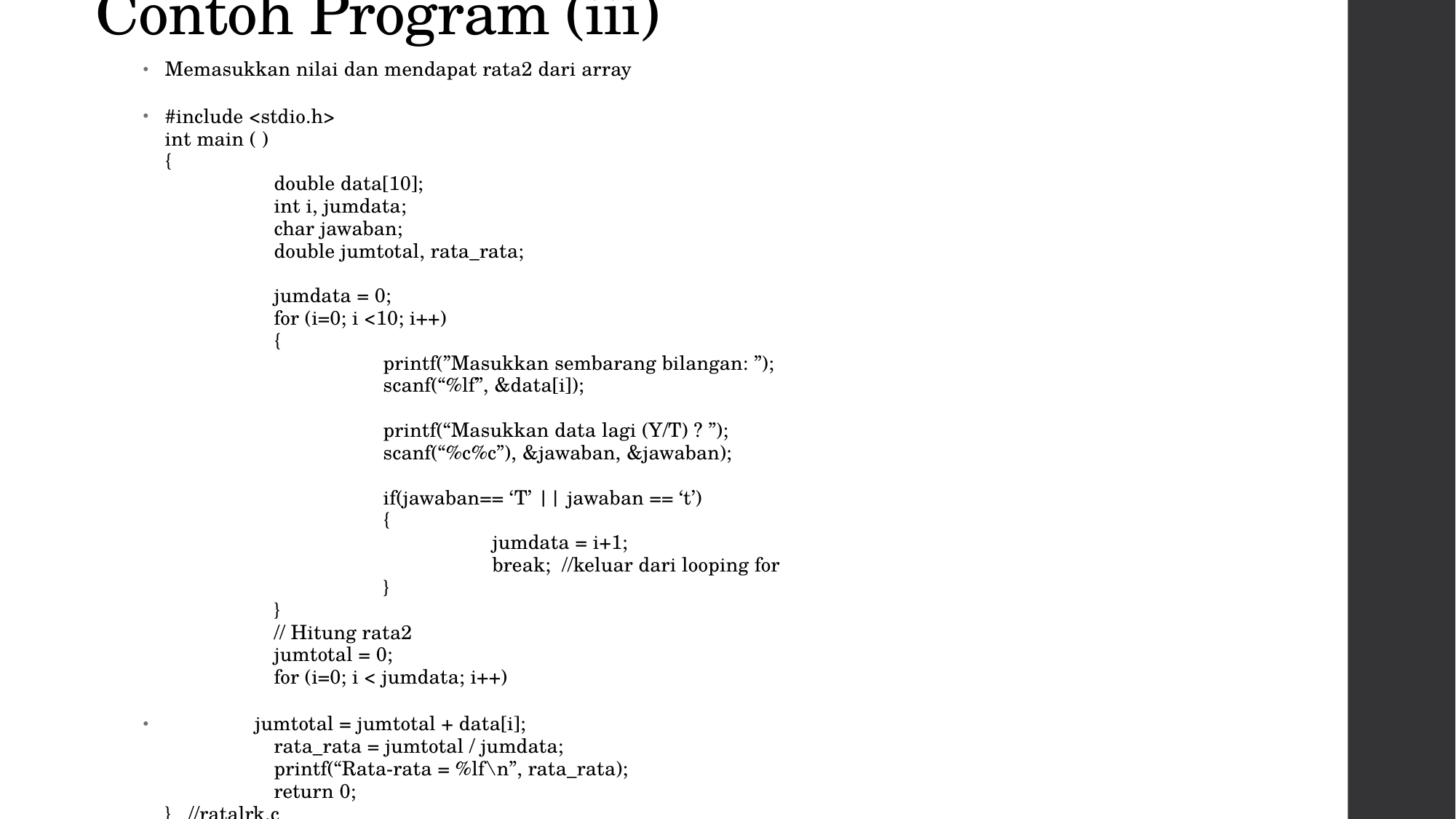

# Contoh Program (iii)
Memasukkan nilai dan mendapat rata2 dari array
#include <stdio.h>
int main ( )
{
	double data[10];
	int i, jumdata;
	char jawaban;
	double jumtotal, rata_rata;
	jumdata = 0;
	for (i=0; i <10; i++)
	{
		printf(”Masukkan sembarang bilangan: ”);
		scanf(“%lf”, &data[i]);
		printf(“Masukkan data lagi (Y/T) ? ”);
		scanf(“%c%c”), &jawaban, &jawaban);
		if(jawaban== ‘T’ || jawaban == ‘t’)
		{
			jumdata = i+1;
			break;  //keluar dari looping for
		}
	}
	// Hitung rata2
	jumtotal = 0;
	for (i=0; i < jumdata; i++)
                jumtotal = jumtotal + data[i];
	rata_rata = jumtotal / jumdata;
	printf(“Rata-rata = %lf\n”, rata_rata);
	return 0;
}   //ratalrk.c